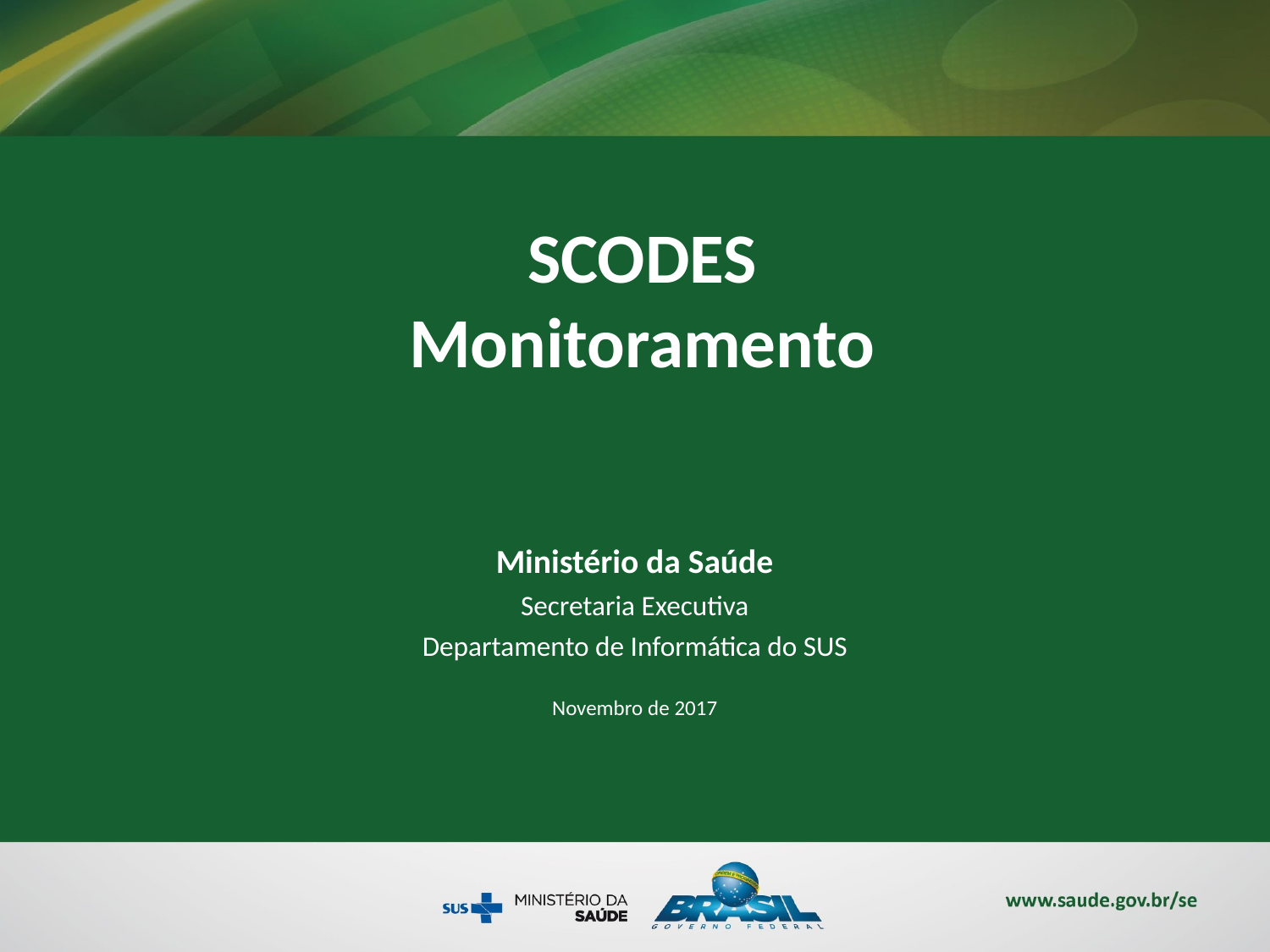

SCODES
Monitoramento
Ministério da Saúde
Secretaria Executiva
Departamento de Informática do SUS

Novembro de 2017